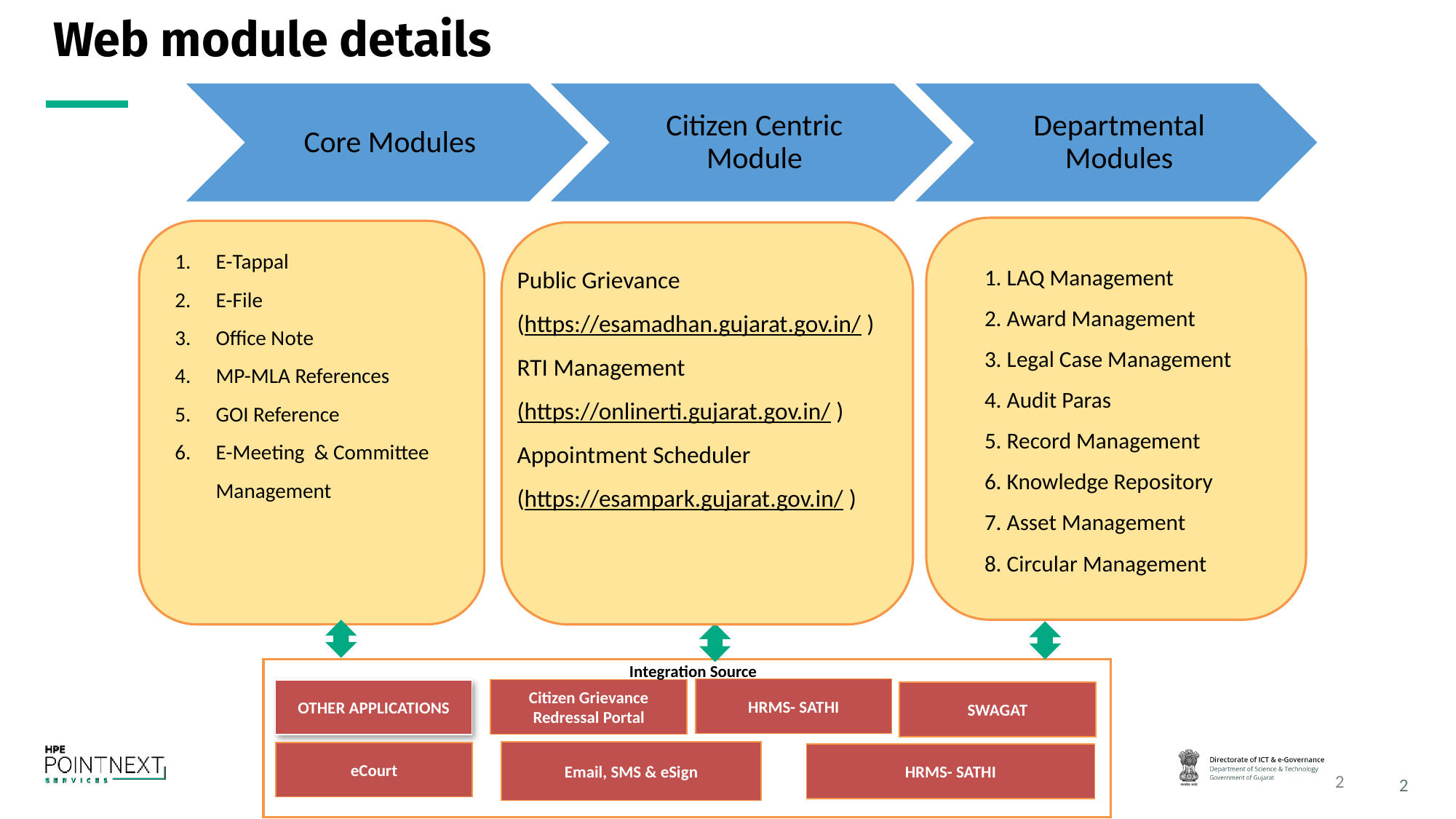

Web module details

Core Modules

Citizen Centric Module

Departmental Modules

E-Tappal
E-File
Office Note
MP-MLA References
GOI Reference
E-Meeting  & Committee Management

1. LAQ Management
2. Award Management
3. Legal Case Management
4. Audit Paras
5. Record Management
6. Knowledge Repository
7. Asset Management
8. Circular Management

Public Grievance
(https://esamadhan.gujarat.gov.in/ )
RTI Management
(https://onlinerti.gujarat.gov.in/ )
Appointment Scheduler
(https://esampark.gujarat.gov.in/ )

Integration Source
HRMS- SATHI
Citizen Grievance Redressal Portal
OTHER APPLICATIONS
SWAGAT
Email, SMS & eSign
eCourt
HRMS- SATHI
2
2